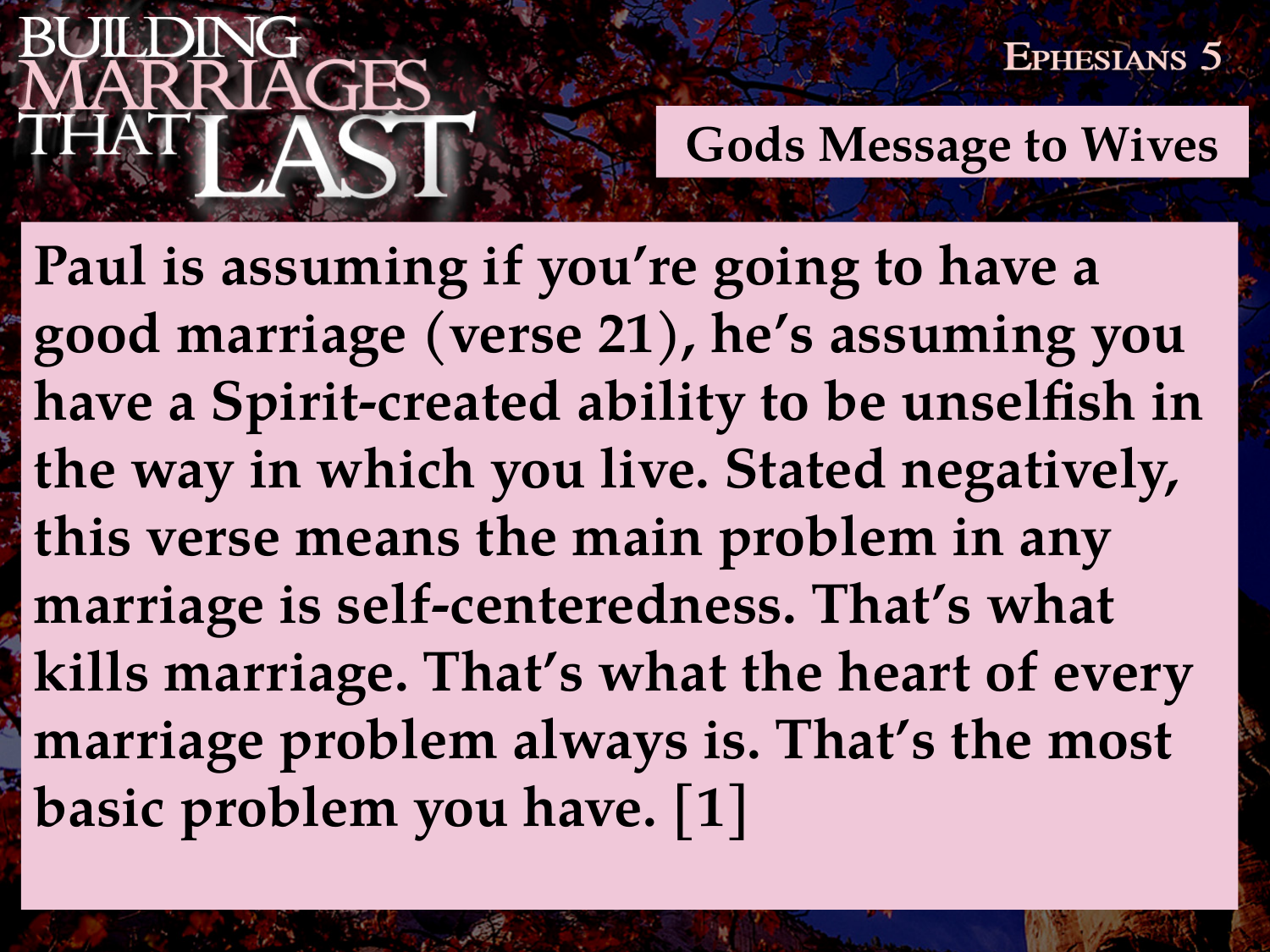

Gods Message to Wives
Paul is assuming if you’re going to have a good marriage (verse 21), he’s assuming you have a Spirit-created ability to be unselfish in the way in which you live. Stated negatively, this verse means the main problem in any marriage is self-centeredness. That’s what kills marriage. That’s what the heart of every marriage problem always is. That’s the most basic problem you have. [1]